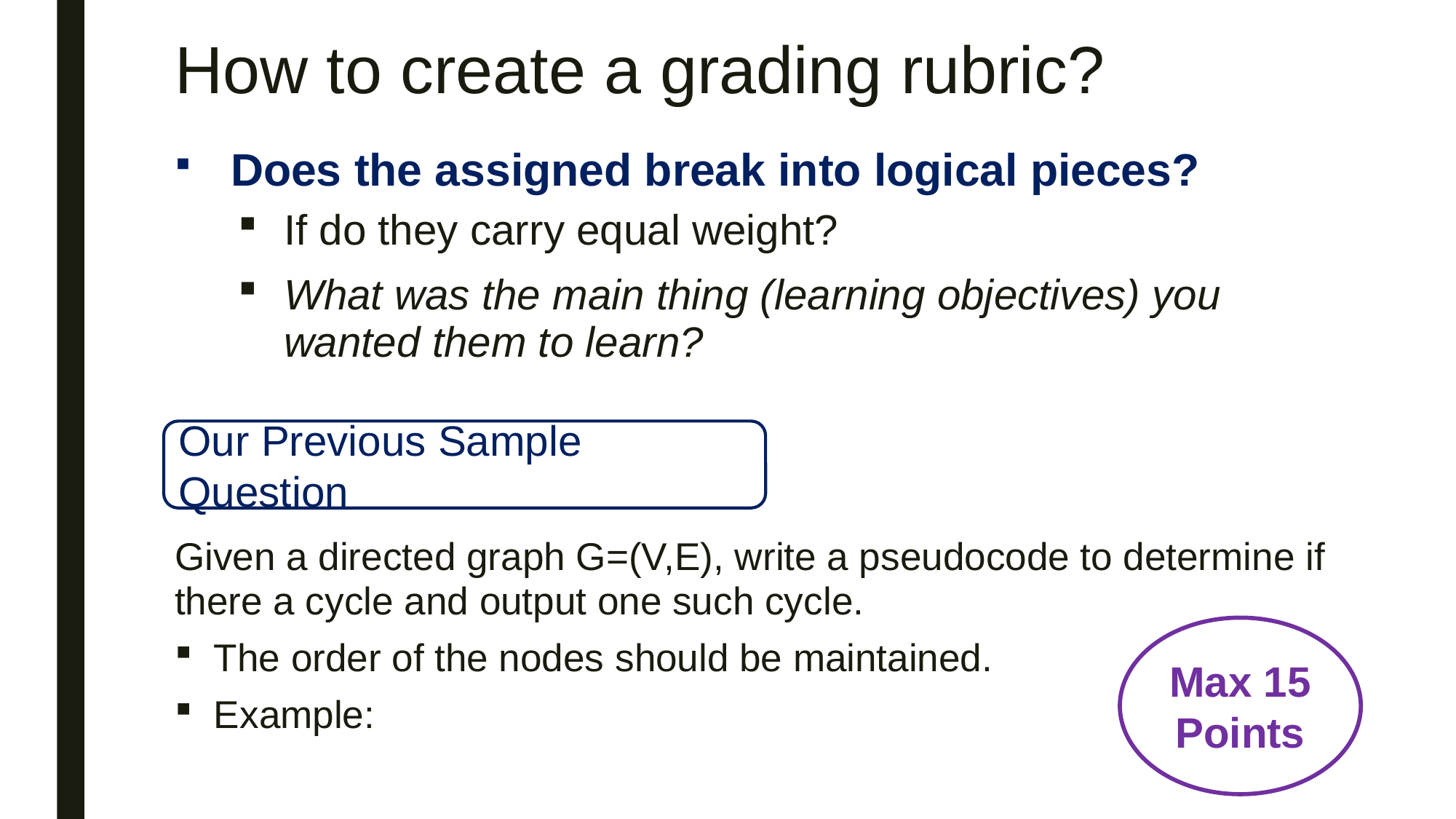

# How to create a grading rubric?
 Does the assigned break into logical pieces?
If do they carry equal weight?
What was the main thing (learning objectives) you wanted them to learn?
Our Previous Sample Question

Given a directed graph G=(V,E), write a pseudocode to determine if there a cycle and output one such cycle.
The order of the nodes should be maintained.
Example:
Max 15 Points